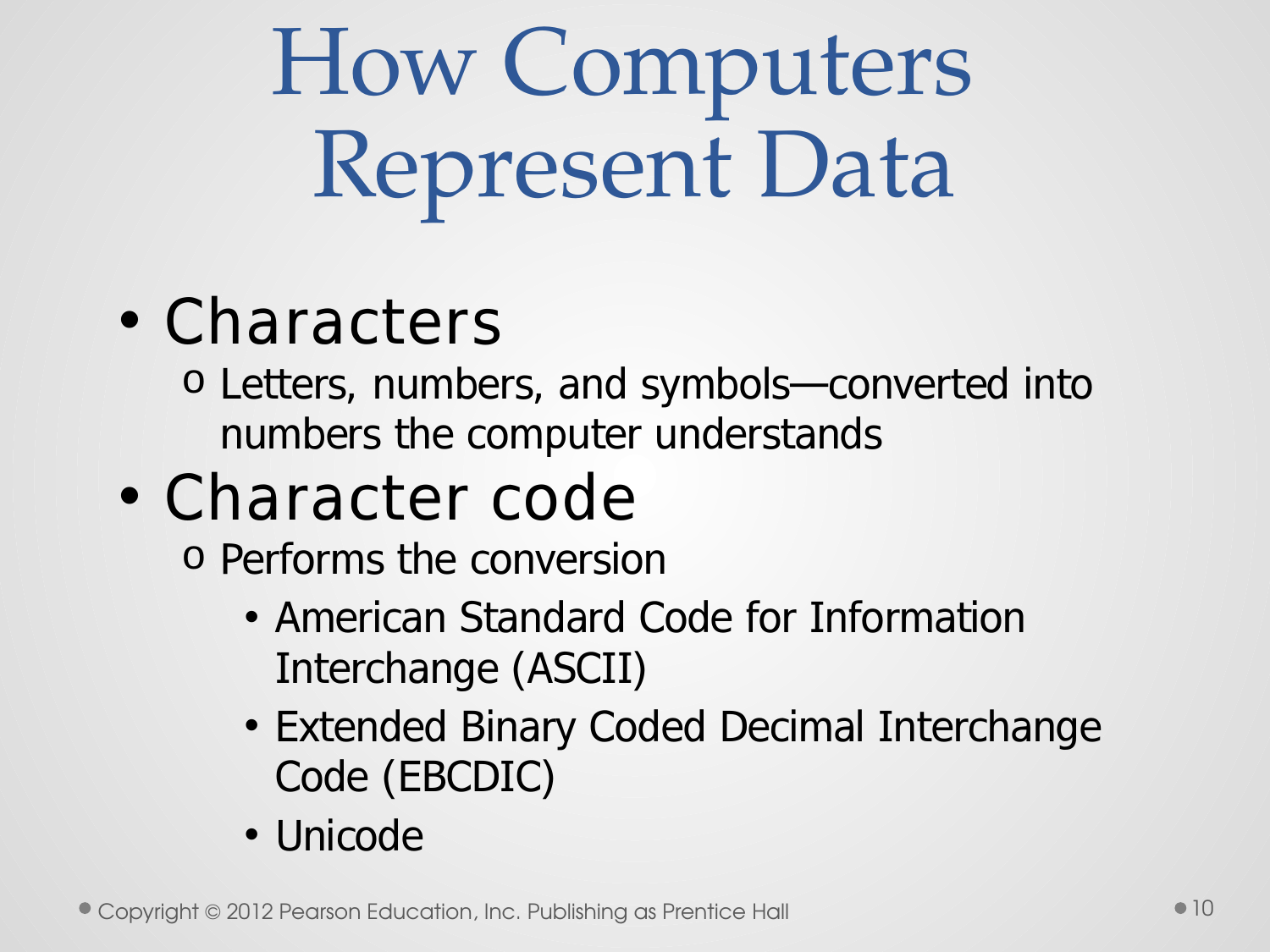

# How Computers Represent Data
Characters
Letters, numbers, and symbols—converted into numbers the computer understands
Character code
Performs the conversion
American Standard Code for Information Interchange (ASCII)
Extended Binary Coded Decimal Interchange Code (EBCDIC)
Unicode
10
Copyright © 2012 Pearson Education, Inc. Publishing as Prentice Hall